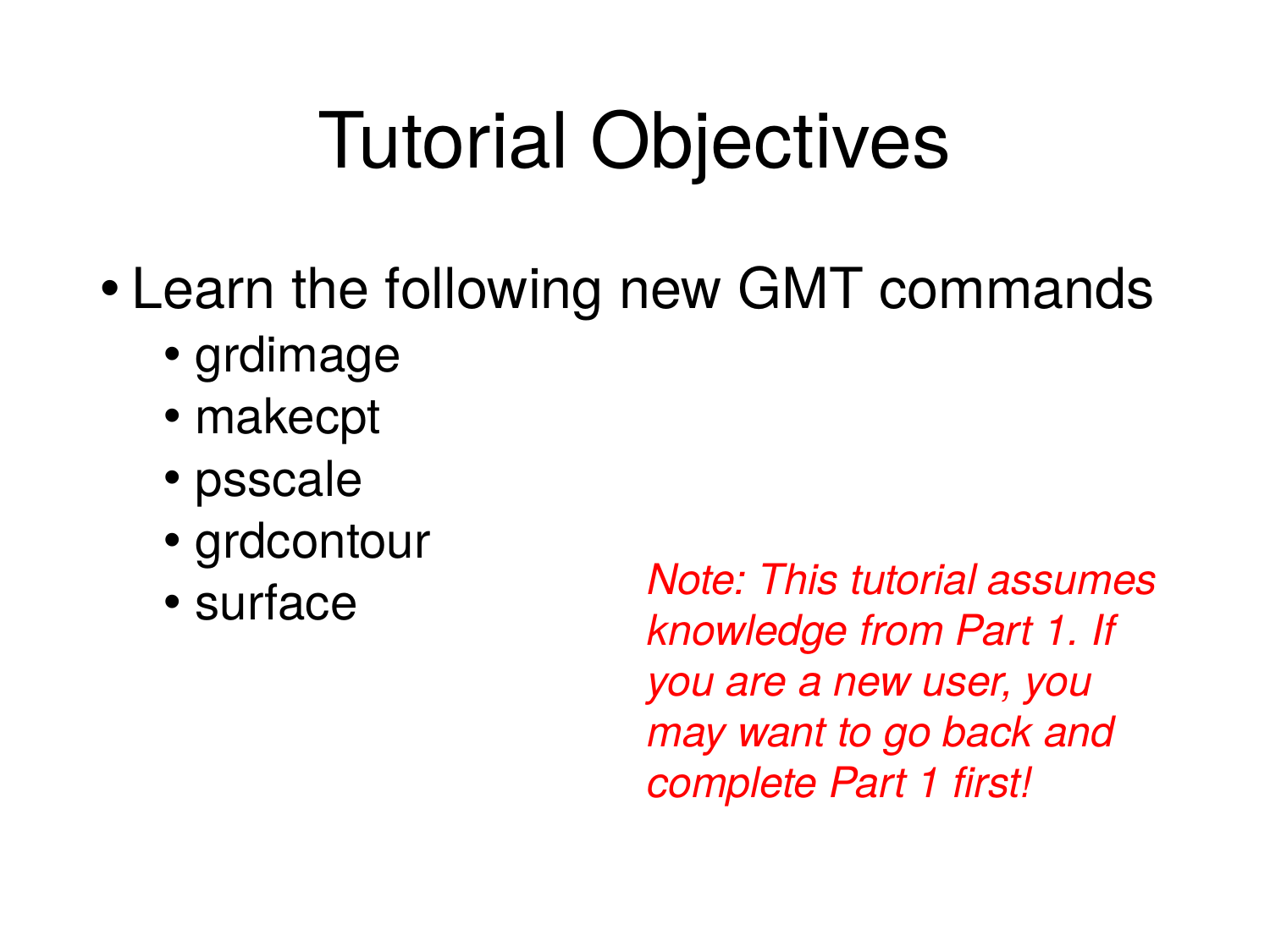

# Tutorial Objectives
Learn the following new GMT commands
grdimage
makecpt
psscale
grdcontour
surface
Note: This tutorial assumes knowledge from Part 1. If you are a new user, you may want to go back and complete Part 1 first!